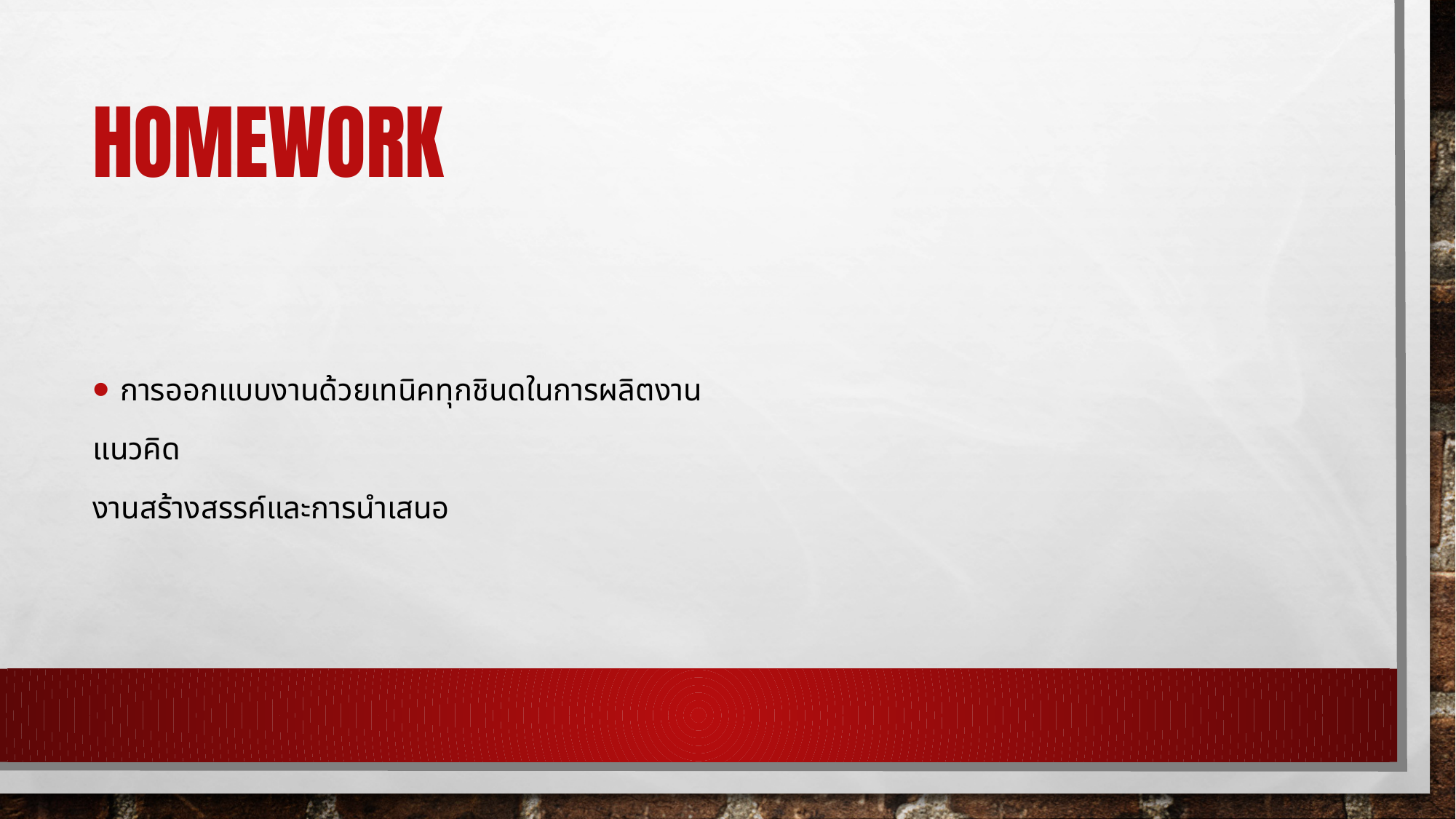

# Homework
การออกแบบงานด้วยเทนิคทุกชินดในการผลิตงาน
แนวคิด
งานสร้างสรรค์และการนำเสนอ